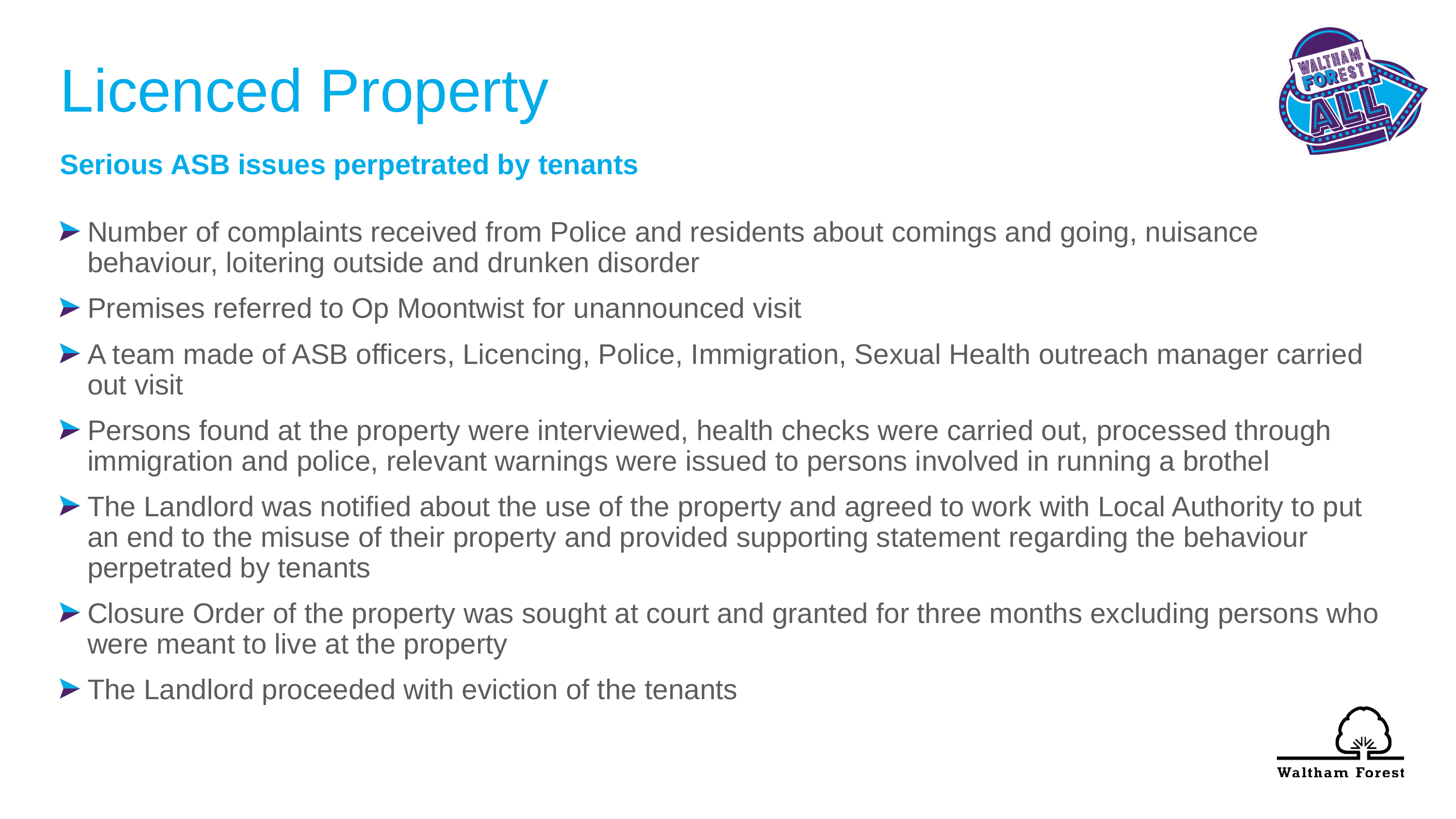

# Licenced Property
Serious ASB issues perpetrated by tenants
Number of complaints received from Police and residents about comings and going, nuisance behaviour, loitering outside and drunken disorder
Premises referred to Op Moontwist for unannounced visit
A team made of ASB officers, Licencing, Police, Immigration, Sexual Health outreach manager carried out visit
Persons found at the property were interviewed, health checks were carried out, processed through immigration and police, relevant warnings were issued to persons involved in running a brothel
The Landlord was notified about the use of the property and agreed to work with Local Authority to put an end to the misuse of their property and provided supporting statement regarding the behaviour perpetrated by tenants
Closure Order of the property was sought at court and granted for three months excluding persons who were meant to live at the property
The Landlord proceeded with eviction of the tenants